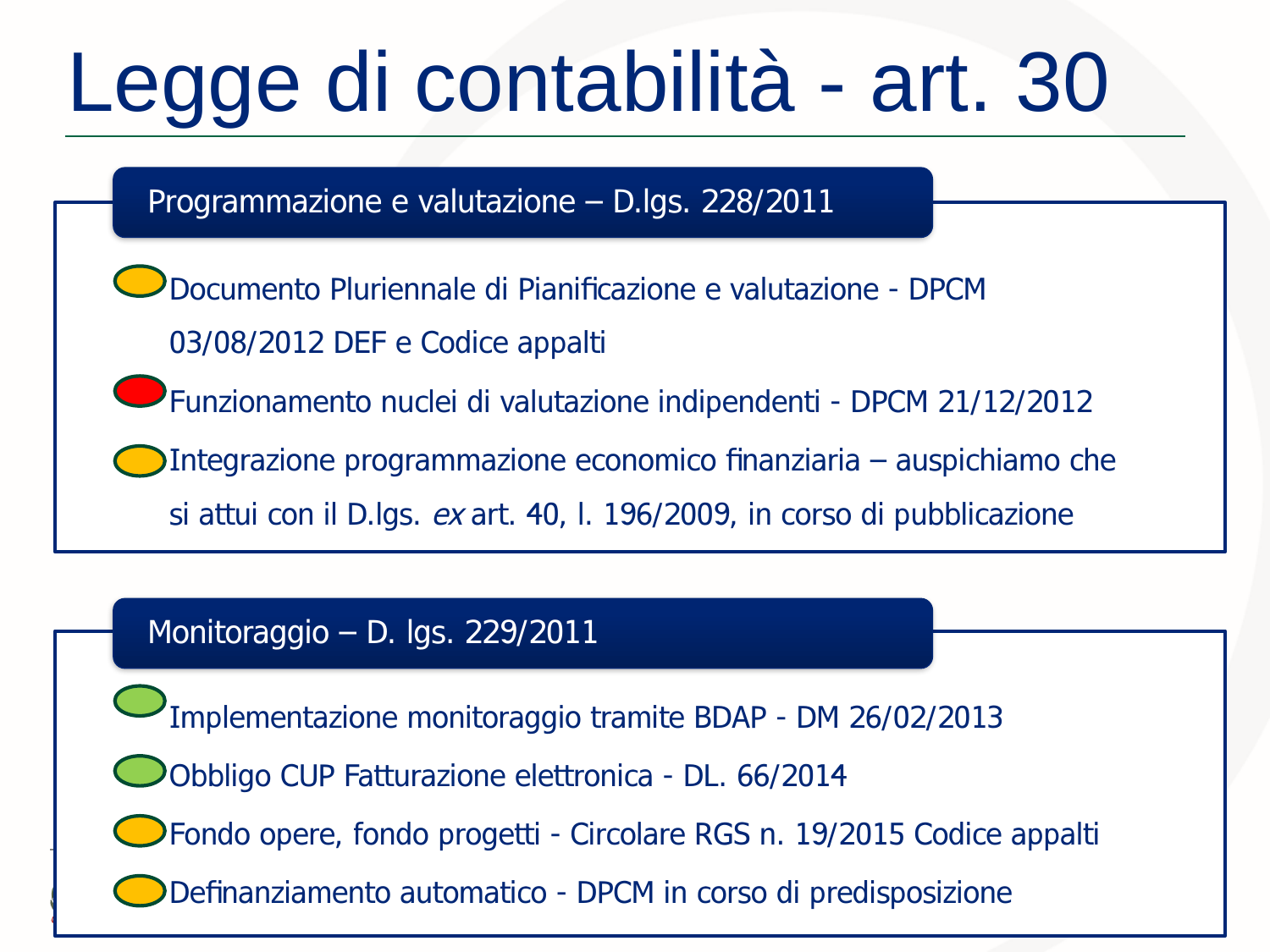

Legge di contabilità - art. 30
Documento Pluriennale di Pianificazione e valutazione - DPCM 03/08/2012 DEF e Codice appalti
Funzionamento nuclei di valutazione indipendenti - DPCM 21/12/2012
Integrazione programmazione economico finanziaria – auspichiamo che si attui con il D.lgs. ex art. 40, l. 196/2009, in corso di pubblicazione
Programmazione e valutazione – D.lgs. 228/2011
Implementazione monitoraggio tramite BDAP - DM 26/02/2013
Obbligo CUP Fatturazione elettronica - DL. 66/2014
Fondo opere, fondo progetti - Circolare RGS n. 19/2015 Codice appalti
Definanziamento automatico - DPCM in corso di predisposizione
Monitoraggio – D. lgs. 229/2011